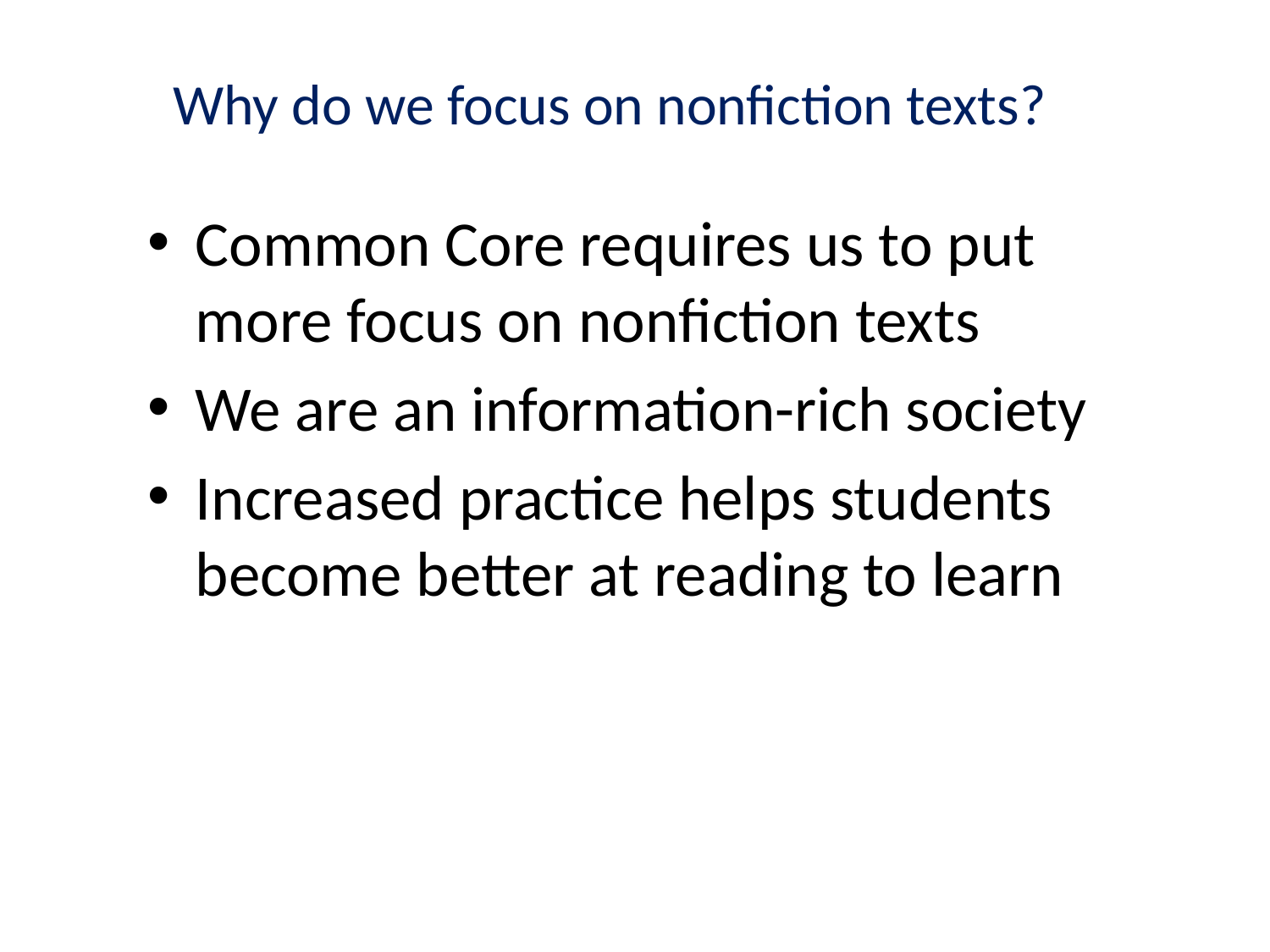

# Why do we focus on nonfiction texts?
Common Core requires us to put more focus on nonfiction texts
We are an information-rich society
Increased practice helps students become better at reading to learn